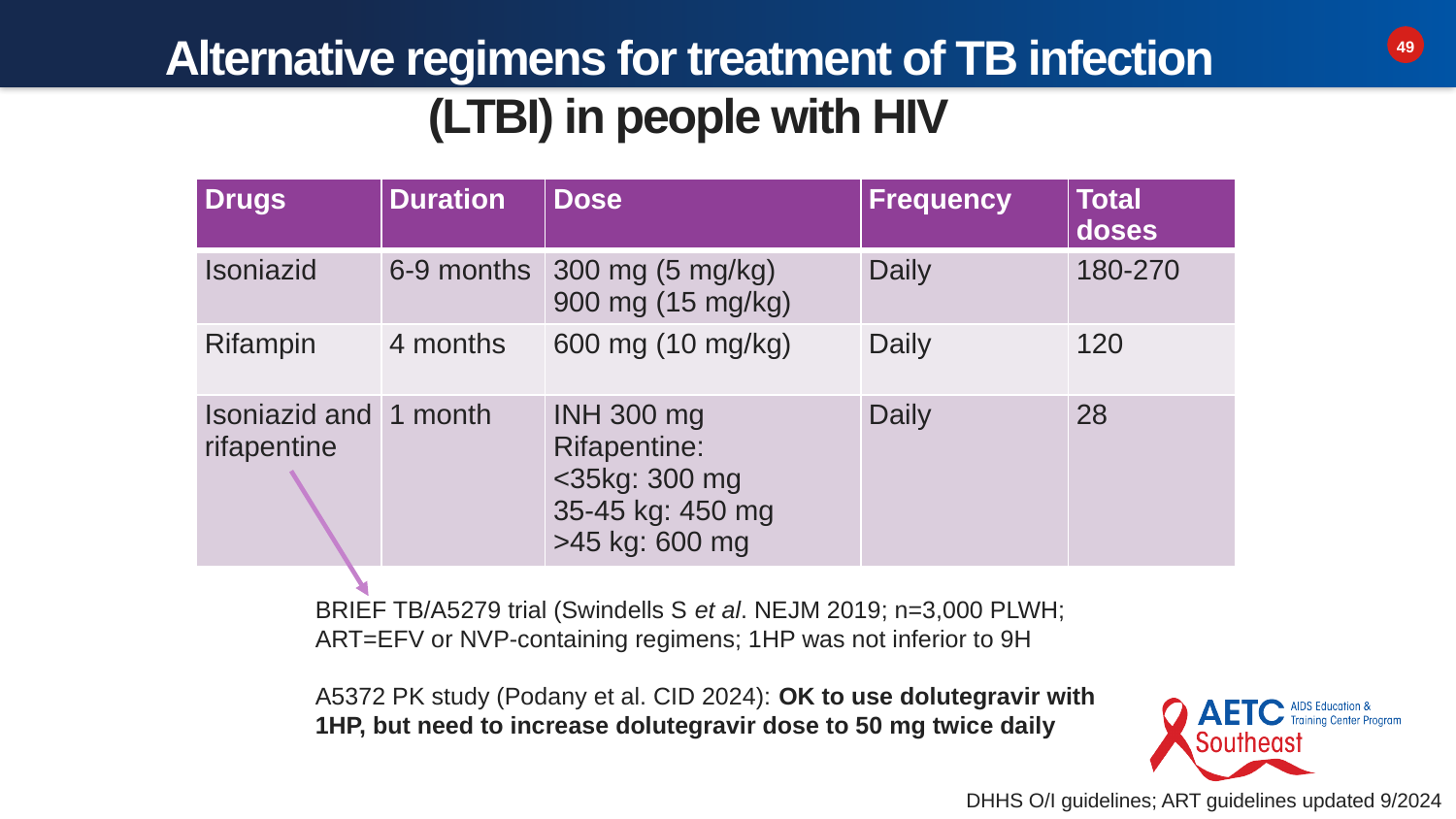

Alternative regimens for treatment of TB infection (LTBI) in people with HIV
| Drugs | Duration | Dose | Frequency | Total doses |
| --- | --- | --- | --- | --- |
| Isoniazid | 6-9 months | 300 mg (5 mg/kg) 900 mg (15 mg/kg) | Daily | 180-270 |
| Rifampin | 4 months | 600 mg (10 mg/kg) | Daily | 120 |
| Isoniazid and rifapentine | 1 month | INH 300 mg Rifapentine: <35kg: 300 mg 35-45 kg: 450 mg >45 kg: 600 mg | Daily | 28 |
BRIEF TB/A5279 trial (Swindells S et al. NEJM 2019; n=3,000 PLWH; ART=EFV or NVP-containing regimens; 1HP was not inferior to 9H

A5372 PK study (Podany et al. CID 2024): OK to use dolutegravir with 1HP, but need to increase dolutegravir dose to 50 mg twice daily
DHHS O/I guidelines; ART guidelines updated 9/2024